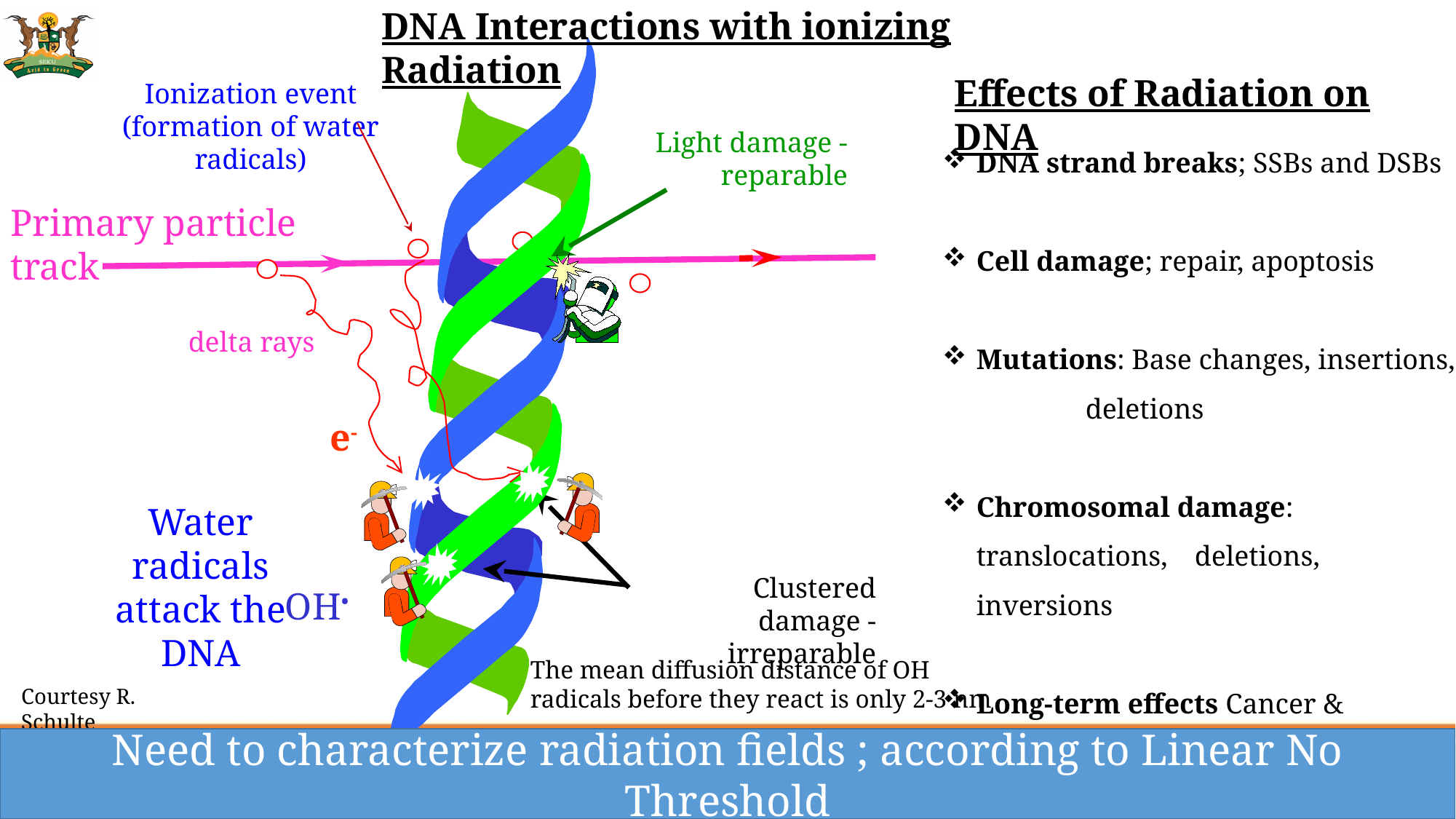

DNA Interactions with ionizing Radiation

Ionization event (formation of water radicals)
Light damage - reparable

Primary particle track

 delta rays

Water radicals attack the DNA

Clustered damage - irreparable

e-

OH•

Effects of Radiation on DNA
DNA strand breaks; SSBs and DSBs

Cell damage; repair, apoptosis

Mutations: Base changes, insertions, 	deletions

Chromosomal damage: translocations, 	deletions, inversions

Long-term effects Cancer & hereditary effects

The mean diffusion distance of OH
radicals before they react is only 2-3 nm
Courtesy R. Schulte
Need to characterize radiation fields ; according to Linear No Threshold
4